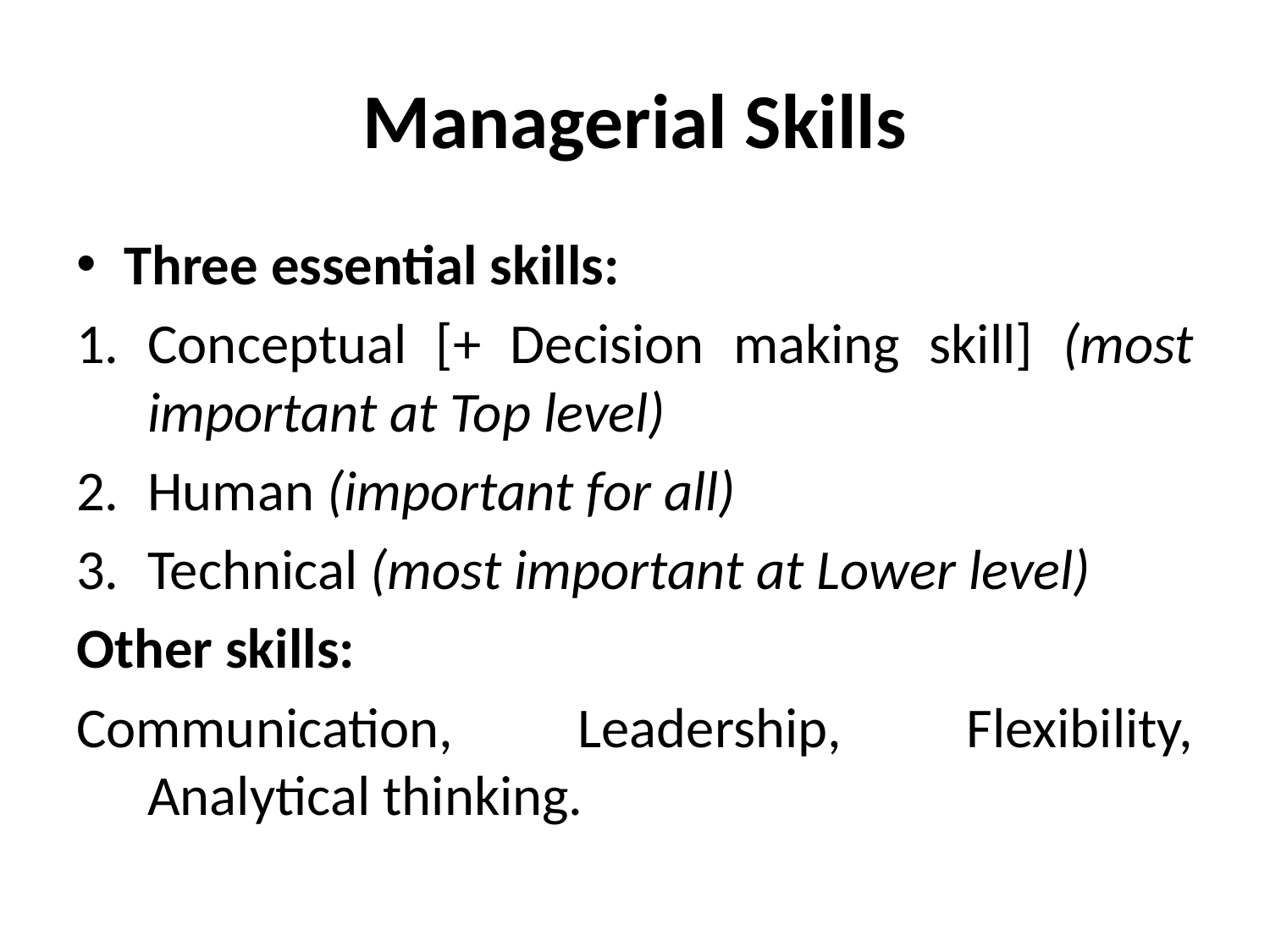

# Managerial Skills
Three essential skills:
Conceptual [+ Decision making skill] (most important at Top level)
Human (important for all)
Technical (most important at Lower level)
Other skills:
Communication, Leadership, Flexibility, Analytical thinking.